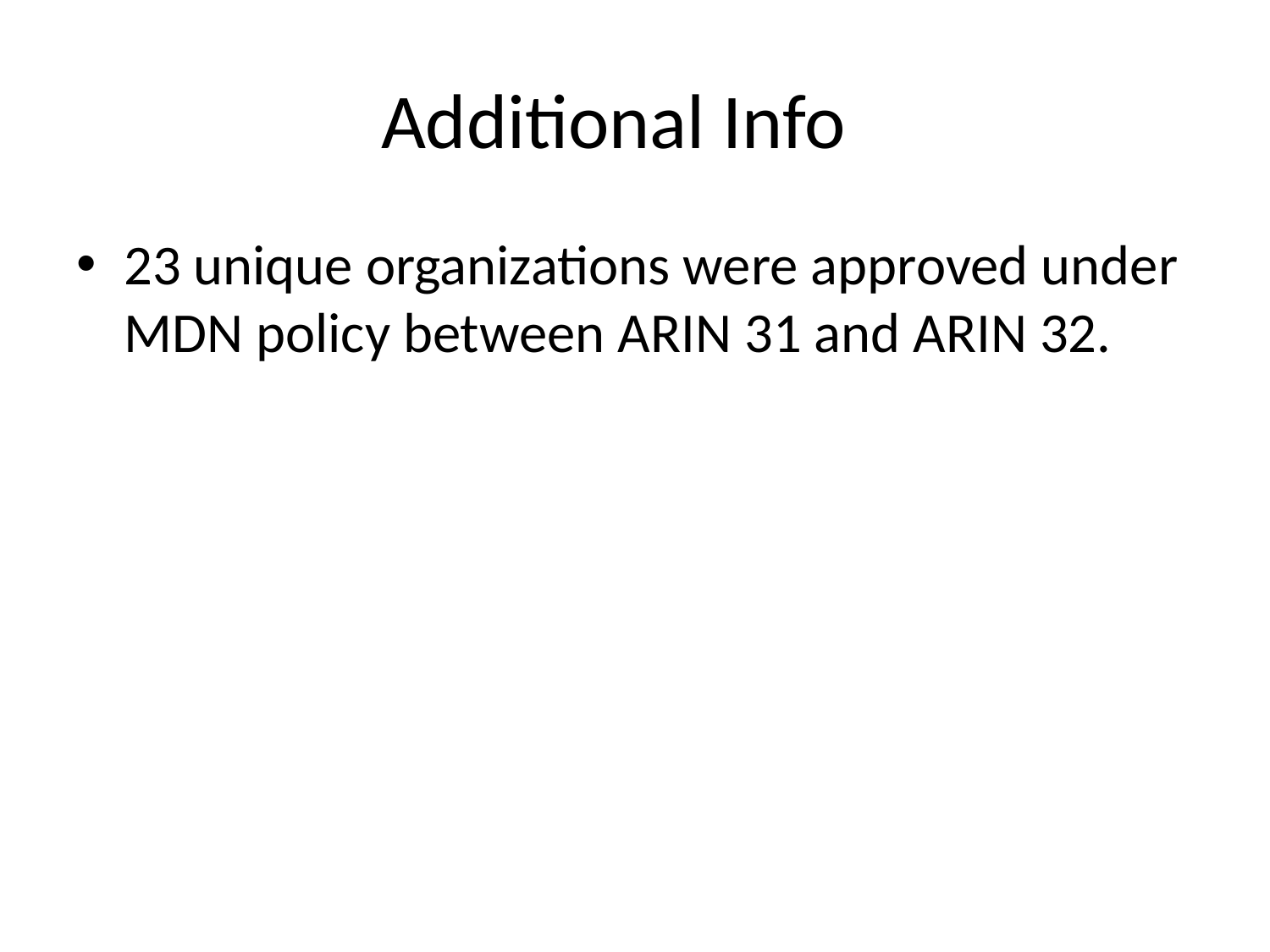

# Additional Info
23 unique organizations were approved under MDN policy between ARIN 31 and ARIN 32.